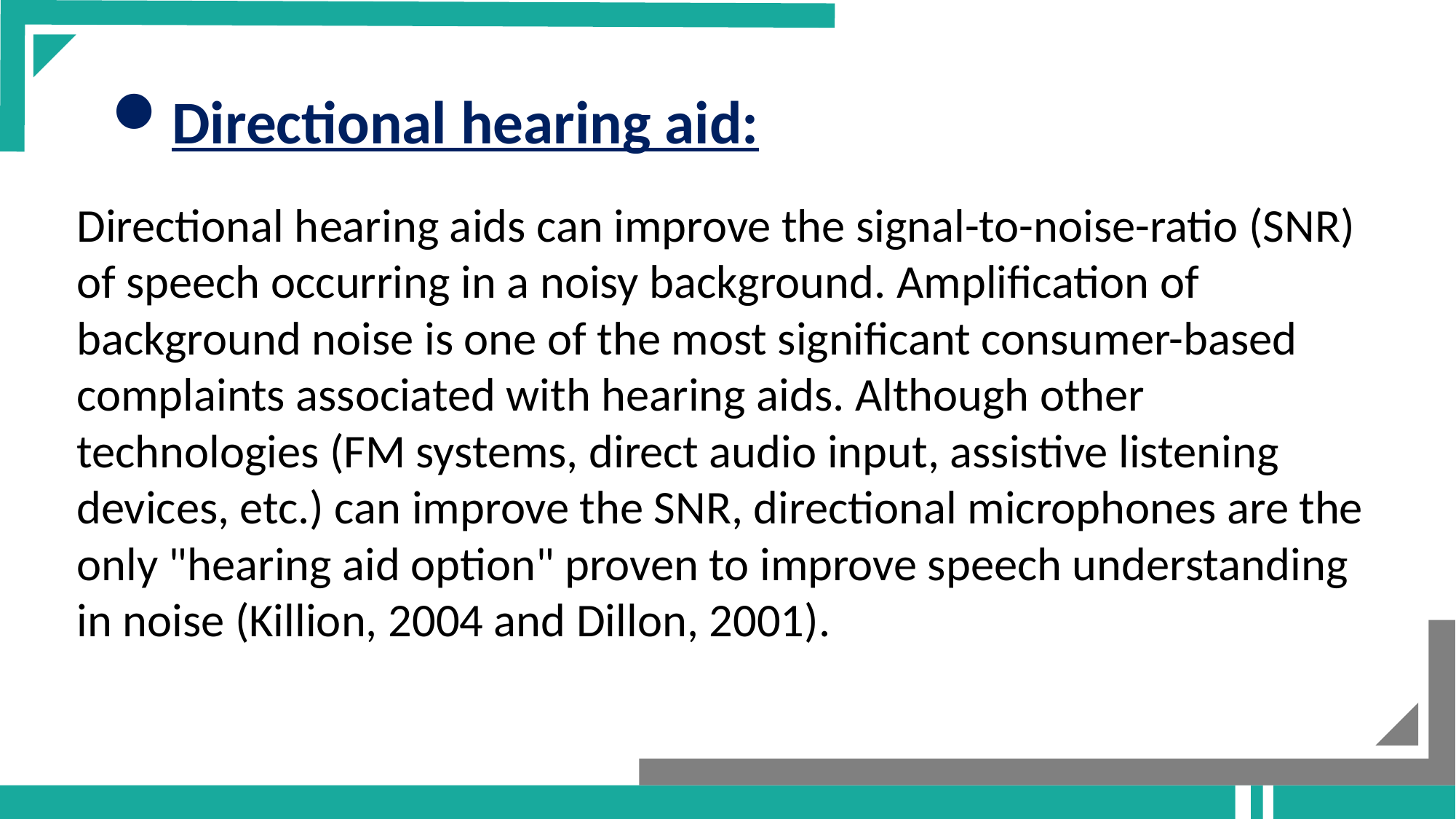

Directional hearing aid:
Add your title
Directional hearing aids can improve the signal-to-noise-ratio (SNR) of speech occurring in a noisy background. Amplification of background noise is one of the most significant consumer-based complaints associated with hearing aids. Although other technologies (FM systems, direct audio input, assistive listening devices, etc.) can improve the SNR, directional microphones are the only "hearing aid option" proven to improve speech understanding in noise (Killion, 2004 and Dillon, 2001).
Add your title